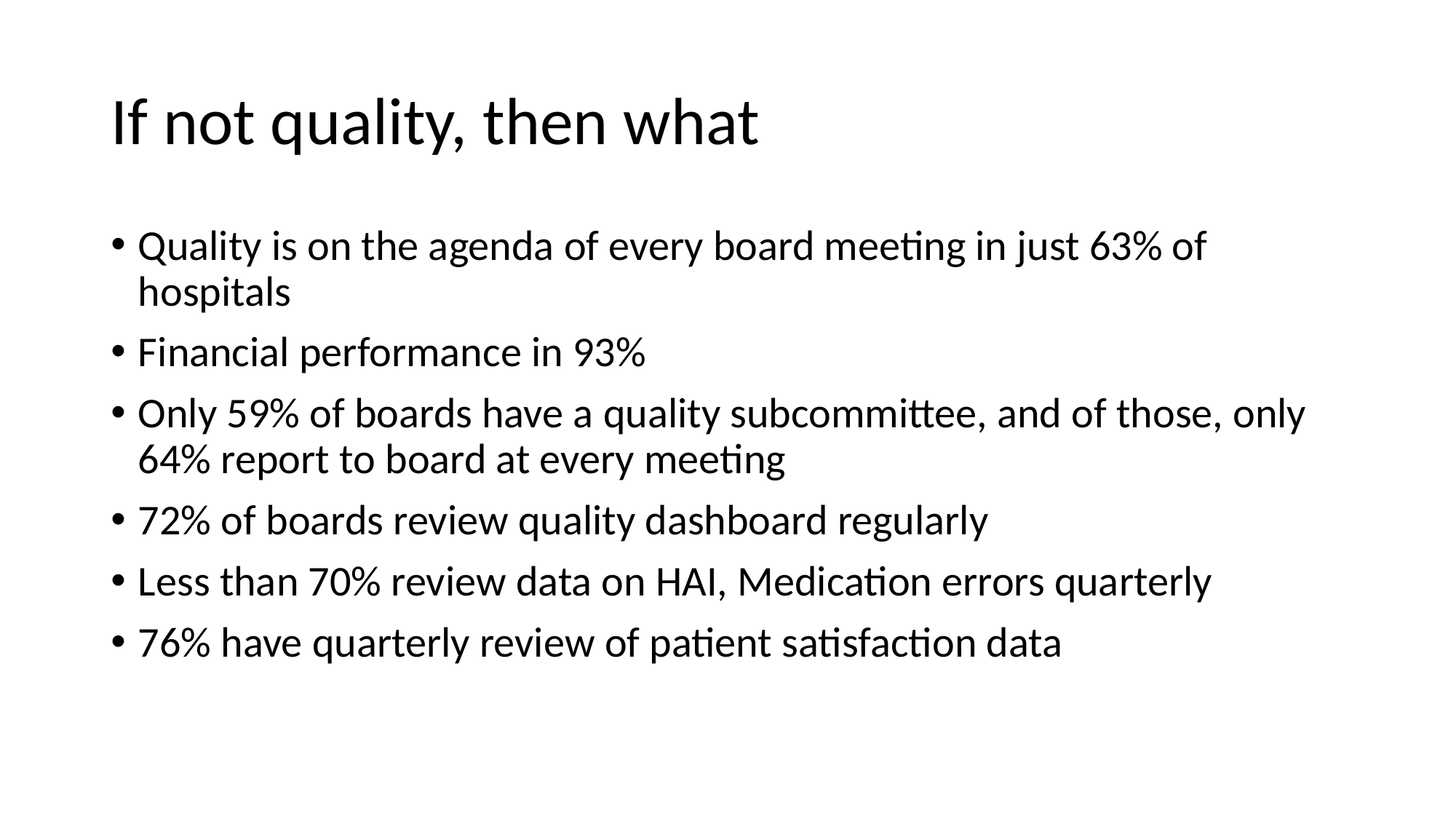

# If not quality, then what
Quality is on the agenda of every board meeting in just 63% of hospitals
Financial performance in 93%
Only 59% of boards have a quality subcommittee, and of those, only 64% report to board at every meeting
72% of boards review quality dashboard regularly
Less than 70% review data on HAI, Medication errors quarterly
76% have quarterly review of patient satisfaction data